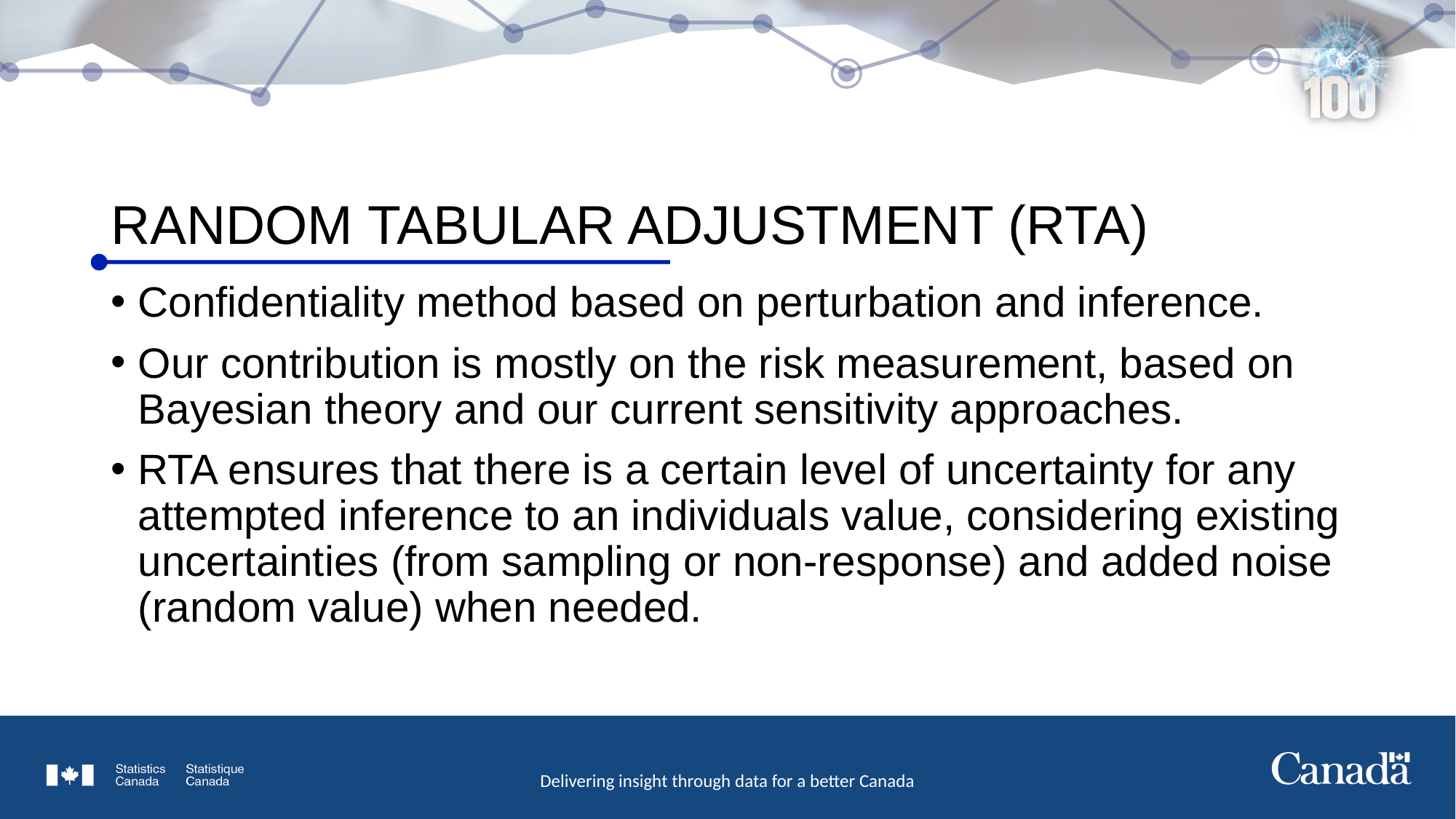

# RANDOM TABULAR ADJUSTMENT (RTA)
Confidentiality method based on perturbation and inference.
Our contribution is mostly on the risk measurement, based on Bayesian theory and our current sensitivity approaches.
RTA ensures that there is a certain level of uncertainty for any attempted inference to an individuals value, considering existing uncertainties (from sampling or non-response) and added noise (random value) when needed.